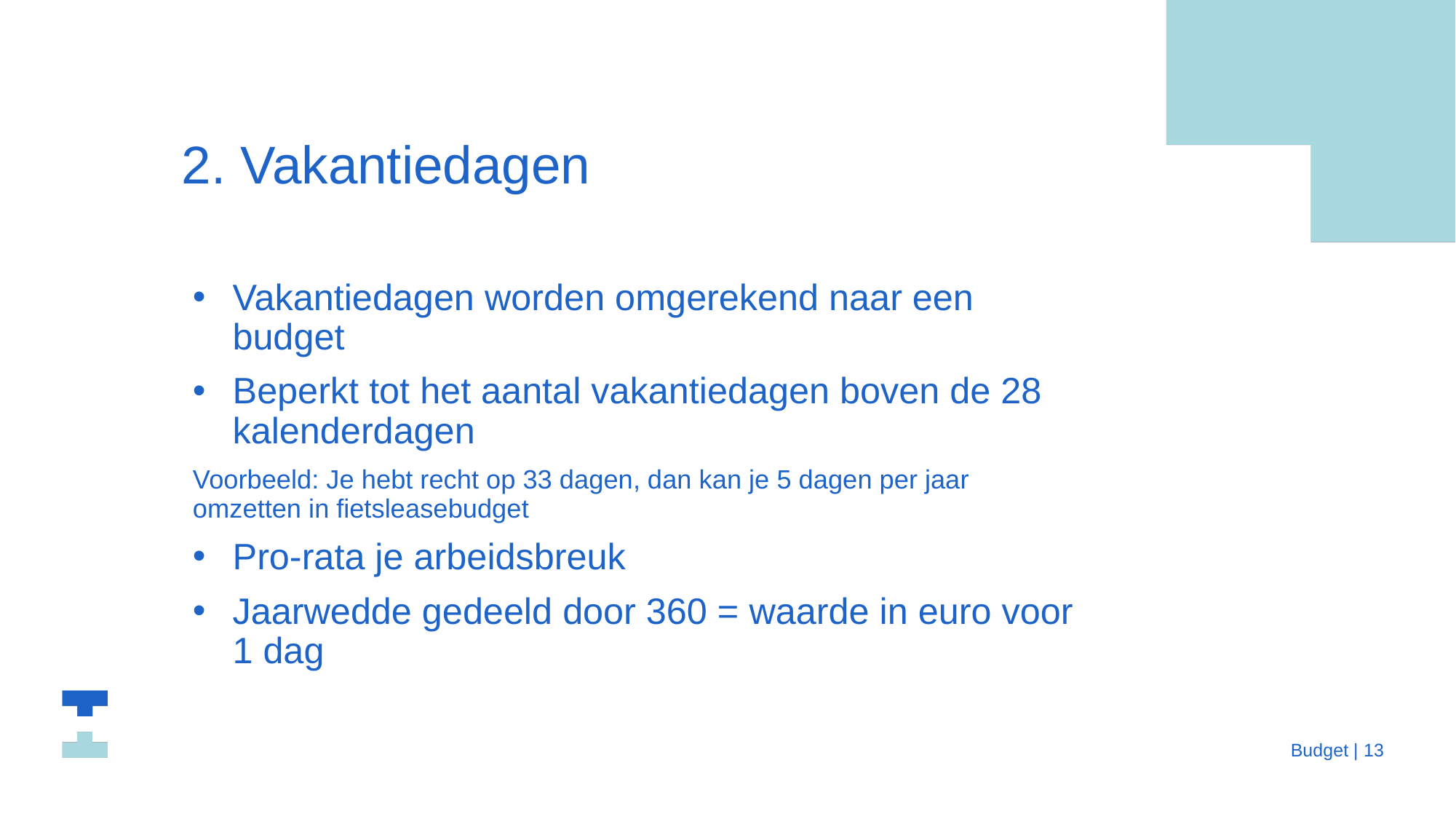

# 2. Vakantiedagen
Vakantiedagen worden omgerekend naar een budget
Beperkt tot het aantal vakantiedagen boven de 28 kalenderdagen
Voorbeeld: Je hebt recht op 33 dagen, dan kan je 5 dagen per jaar omzetten in fietsleasebudget
Pro-rata je arbeidsbreuk
Jaarwedde gedeeld door 360 = waarde in euro voor 1 dag

 Budget | 13